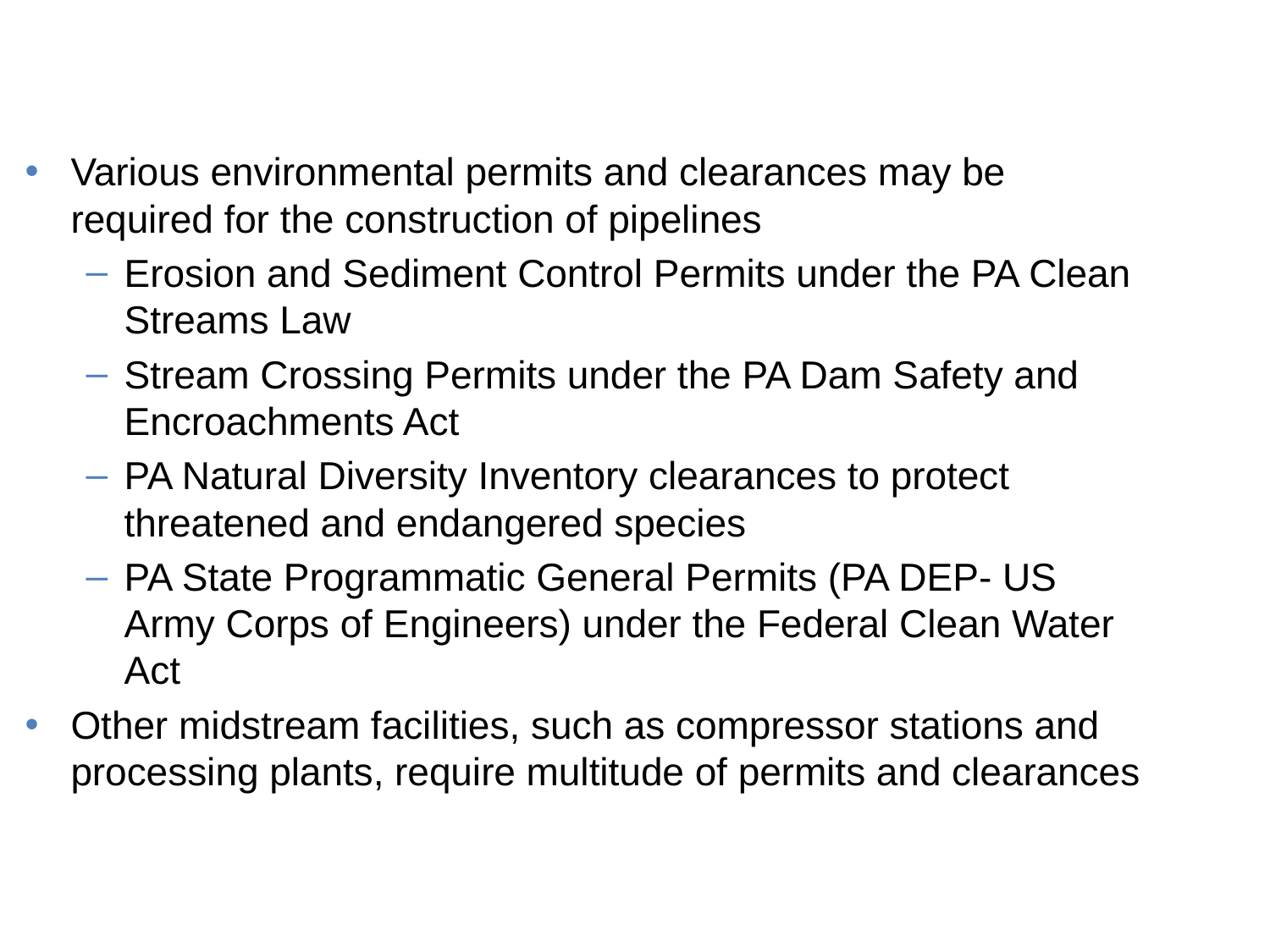

# Environmental Regulation – Midstream
Various environmental permits and clearances may be required for the construction of pipelines
Erosion and Sediment Control Permits under the PA Clean Streams Law
Stream Crossing Permits under the PA Dam Safety and Encroachments Act
PA Natural Diversity Inventory clearances to protect threatened and endangered species
PA State Programmatic General Permits (PA DEP- US Army Corps of Engineers) under the Federal Clean Water Act
Other midstream facilities, such as compressor stations and processing plants, require multitude of permits and clearances